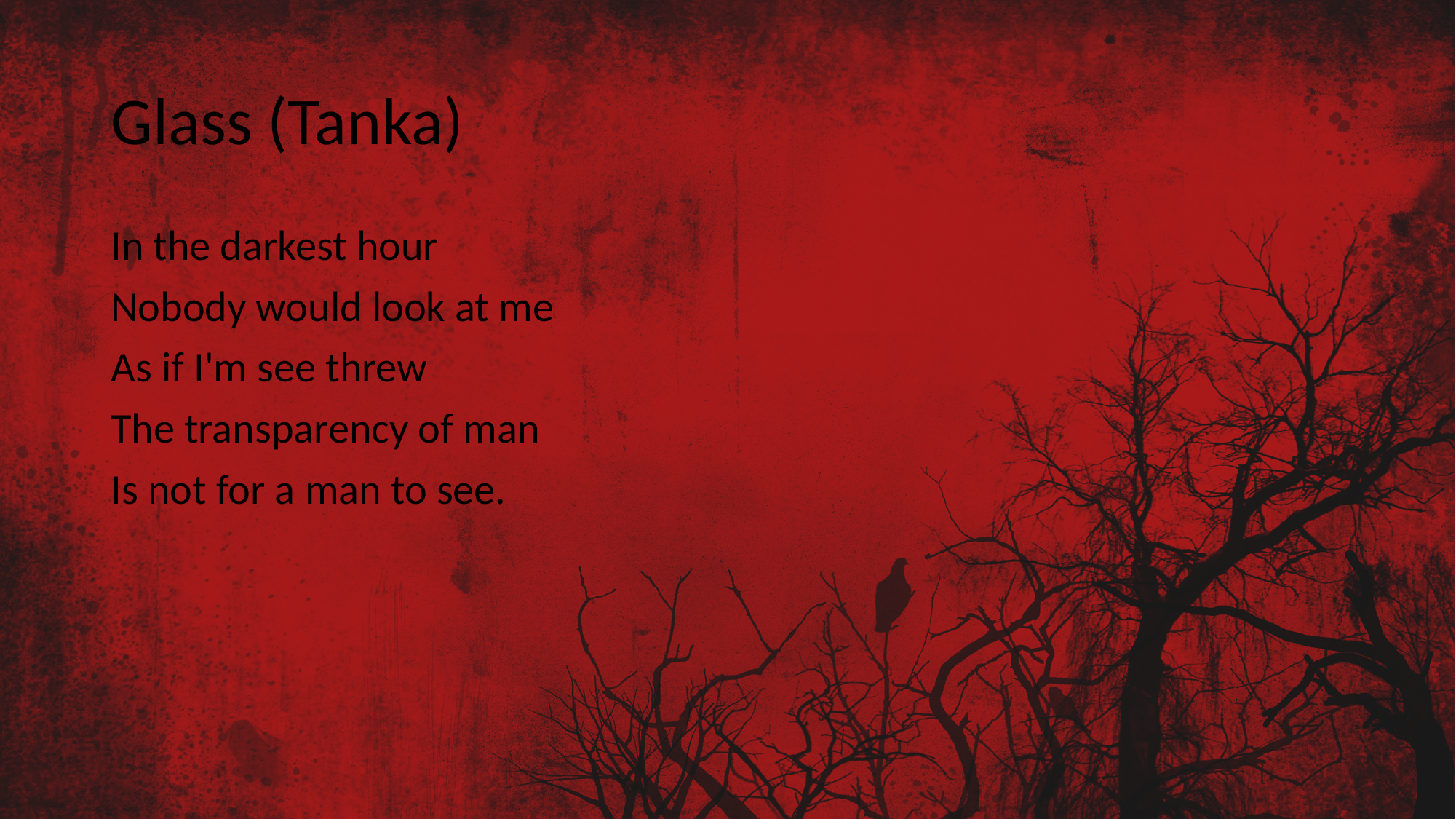

# Glass (Tanka)
In the darkest hour
Nobody would look at me
As if I'm see threw
The transparency of man
Is not for a man to see.